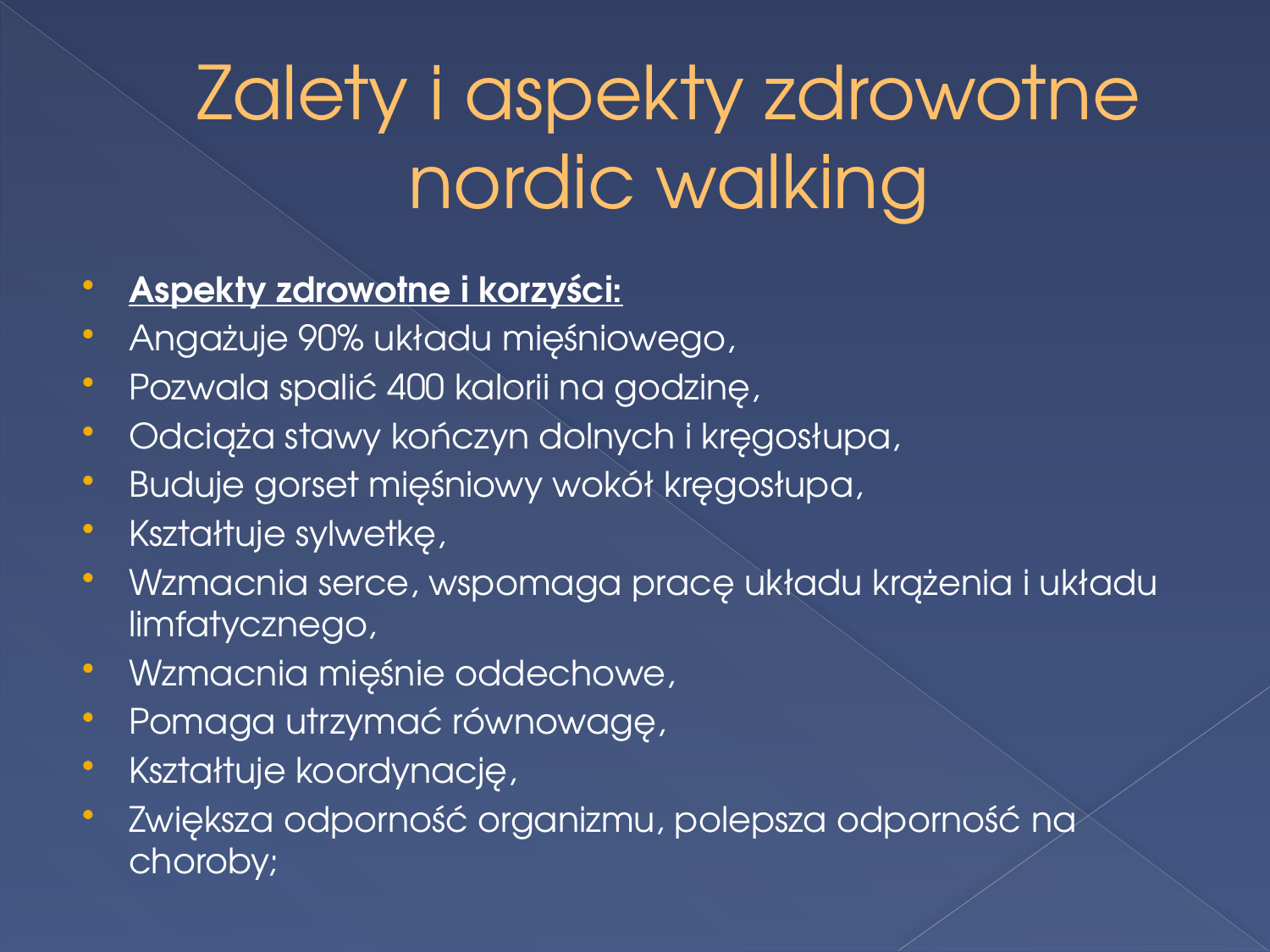

# Zalety i aspekty zdrowotne nordic walking
Aspekty zdrowotne i korzyści:
Angażuje 90% układu mięśniowego,
Pozwala spalić 400 kalorii na godzinę,
Odciąża stawy kończyn dolnych i kręgosłupa,
Buduje gorset mięśniowy wokół kręgosłupa,
Kształtuje sylwetkę,
Wzmacnia serce, wspomaga pracę układu krążenia i układu limfatycznego,
Wzmacnia mięśnie oddechowe,
Pomaga utrzymać równowagę,
Kształtuje koordynację,
Zwiększa odporność organizmu, polepsza odporność na choroby;